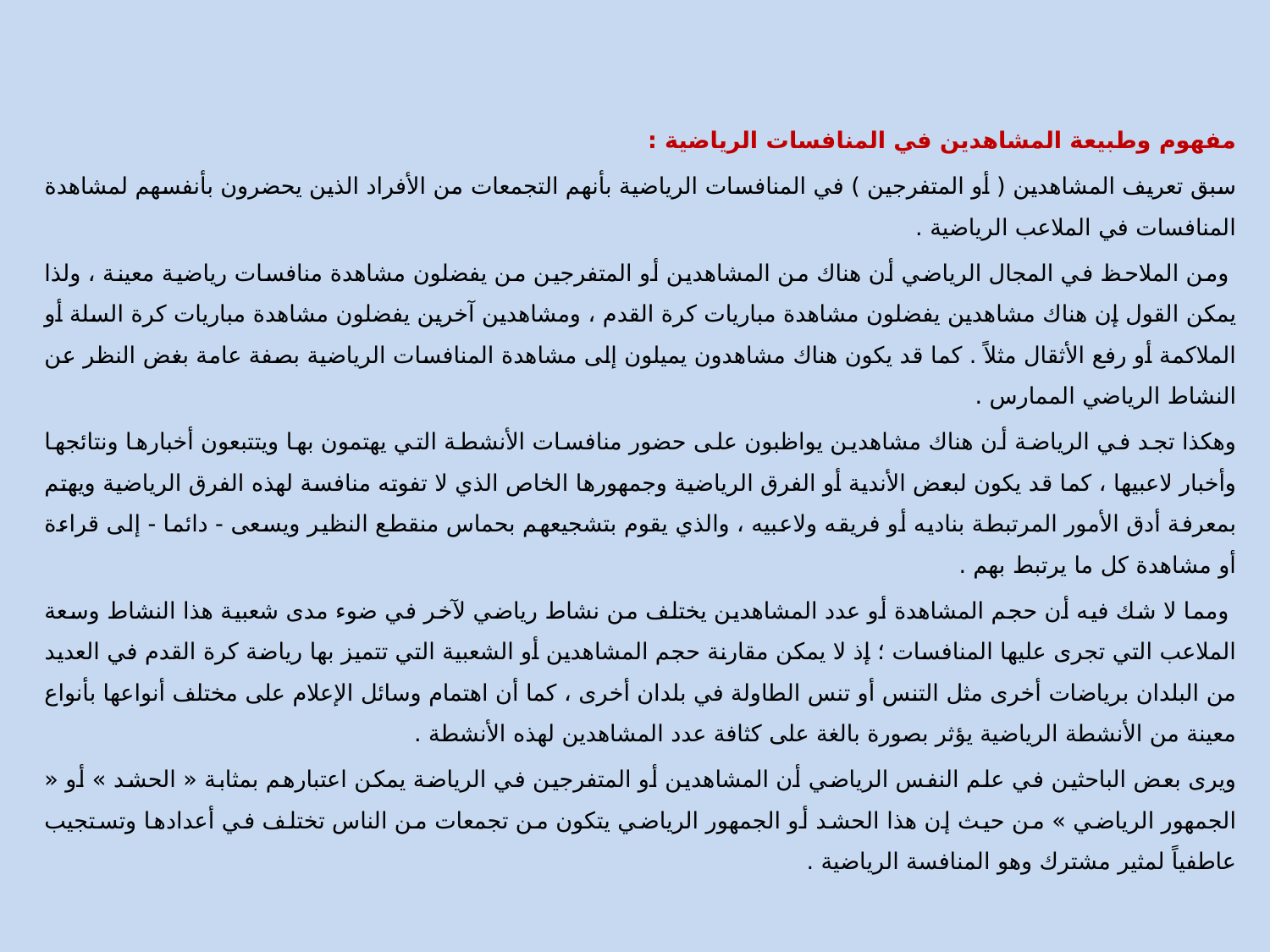

مفهوم وطبيعة المشاهدين في المنافسات الرياضية :
سبق تعريف المشاهدين ( أو المتفرجين ) في المنافسات الرياضية بأنهم التجمعات من الأفراد الذين يحضرون بأنفسهم لمشاهدة المنافسات في الملاعب الرياضية .
 ومن الملاحظ في المجال الرياضي أن هناك من المشاهدين أو المتفرجين من يفضلون مشاهدة منافسات رياضية معينة ، ولذا يمكن القول إن هناك مشاهدين يفضلون مشاهدة مباريات كرة القدم ، ومشاهدين آخرين يفضلون مشاهدة مباريات كرة السلة أو الملاكمة أو رفع الأثقال مثلاً . كما قد يكون هناك مشاهدون يميلون إلى مشاهدة المنافسات الرياضية بصفة عامة بغض النظر عن النشاط الرياضي الممارس .
وهكذا تجد في الرياضة أن هناك مشاهدين يواظبون على حضور منافسات الأنشطة التي يهتمون بها ويتتبعون أخبارها ونتائجها وأخبار لاعبيها ، كما قد يكون لبعض الأندية أو الفرق الرياضية وجمهورها الخاص الذي لا تفوته منافسة لهذه الفرق الرياضية ويهتم بمعرفة أدق الأمور المرتبطة بناديه أو فريقه ولاعبيه ، والذي يقوم بتشجيعهم بحماس منقطع النظير ويسعى - دائما - إلى قراءة أو مشاهدة كل ما يرتبط بهم .
 ومما لا شك فيه أن حجم المشاهدة أو عدد المشاهدين يختلف من نشاط رياضي لآخر في ضوء مدى شعبية هذا النشاط وسعة الملاعب التي تجرى عليها المنافسات ؛ إذ لا يمكن مقارنة حجم المشاهدين أو الشعبية التي تتميز بها رياضة كرة القدم في العديد من البلدان برياضات أخرى مثل التنس أو تنس الطاولة في بلدان أخرى ، كما أن اهتمام وسائل الإعلام على مختلف أنواعها بأنواع معينة من الأنشطة الرياضية يؤثر بصورة بالغة على كثافة عدد المشاهدين لهذه الأنشطة .
ويرى بعض الباحثين في علم النفس الرياضي أن المشاهدين أو المتفرجين في الرياضة يمكن اعتبارهم بمثابة « الحشد » أو « الجمهور الرياضي » من حيث إن هذا الحشد أو الجمهور الرياضي يتكون من تجمعات من الناس تختلف في أعدادها وتستجيب عاطفياً لمثير مشترك وهو المنافسة الرياضية .